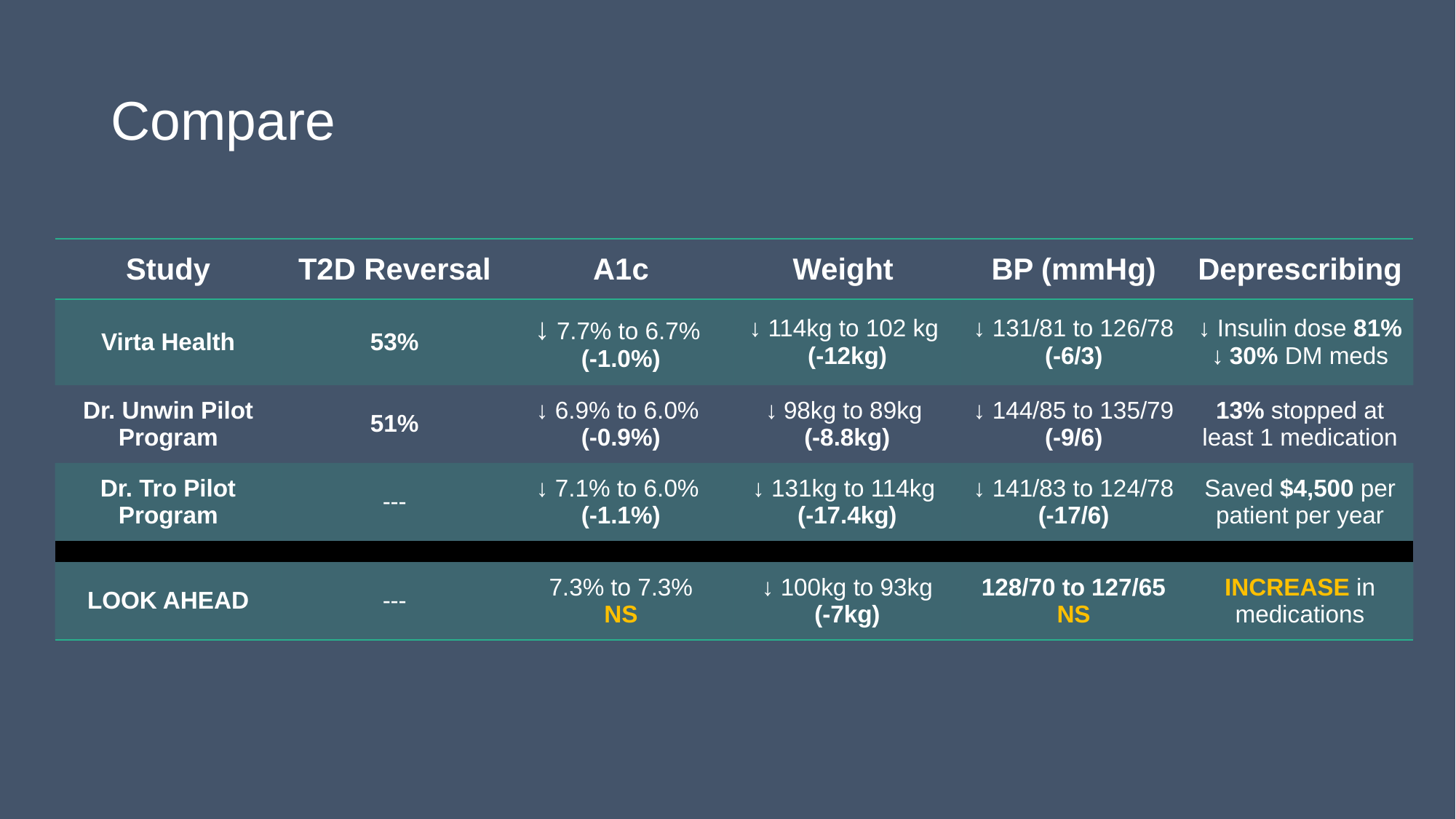

# Compare
| Study | T2D Reversal | A1c | Weight | BP (mmHg) | Deprescribing |
| --- | --- | --- | --- | --- | --- |
| Virta Health | 53% | ↓ 7.7% to 6.7% (-1.0%) | ↓ 114kg to 102 kg (-12kg) | ↓ 131/81 to 126/78 (-6/3) | ↓ Insulin dose 81% ↓ 30% DM meds |
| Dr. Unwin Pilot Program | 51% | ↓ 6.9% to 6.0% (-0.9%) | ↓ 98kg to 89kg (-8.8kg) | ↓ 144/85 to 135/79 (-9/6) | 13% stopped at least 1 medication |
| Dr. Tro Pilot Program | --- | ↓ 7.1% to 6.0% (-1.1%) | ↓ 131kg to 114kg (-17.4kg) | ↓ 141/83 to 124/78 (-17/6) | Saved $4,500 per patient per year |
|  |  |  |  |  |  |
| LOOK AHEAD | --- | 7.3% to 7.3% NS | ↓ 100kg to 93kg (-7kg) | 128/70 to 127/65 NS | INCREASE in medications |